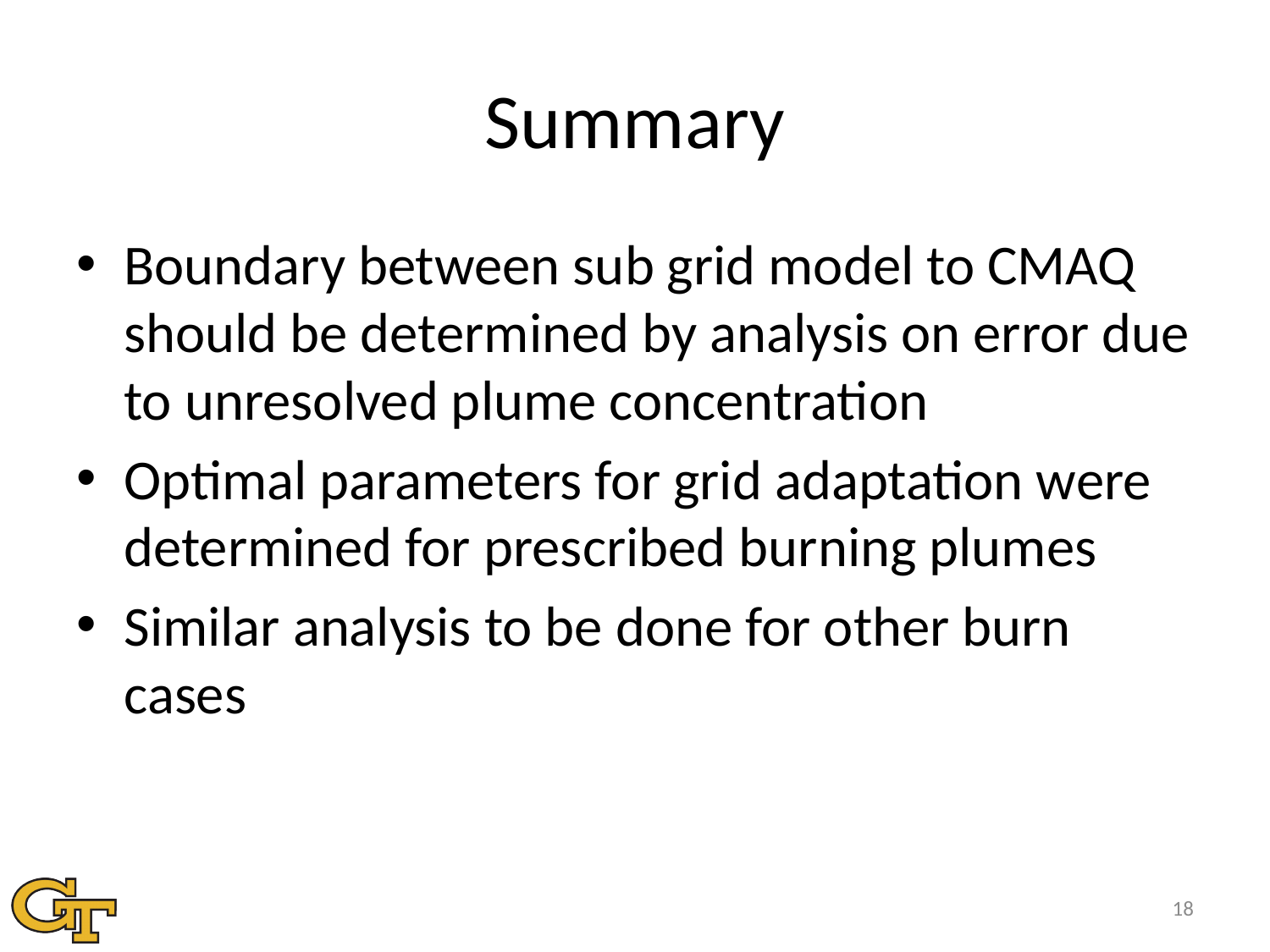

# Summary
Boundary between sub grid model to CMAQ should be determined by analysis on error due to unresolved plume concentration
Optimal parameters for grid adaptation were determined for prescribed burning plumes
Similar analysis to be done for other burn cases
18